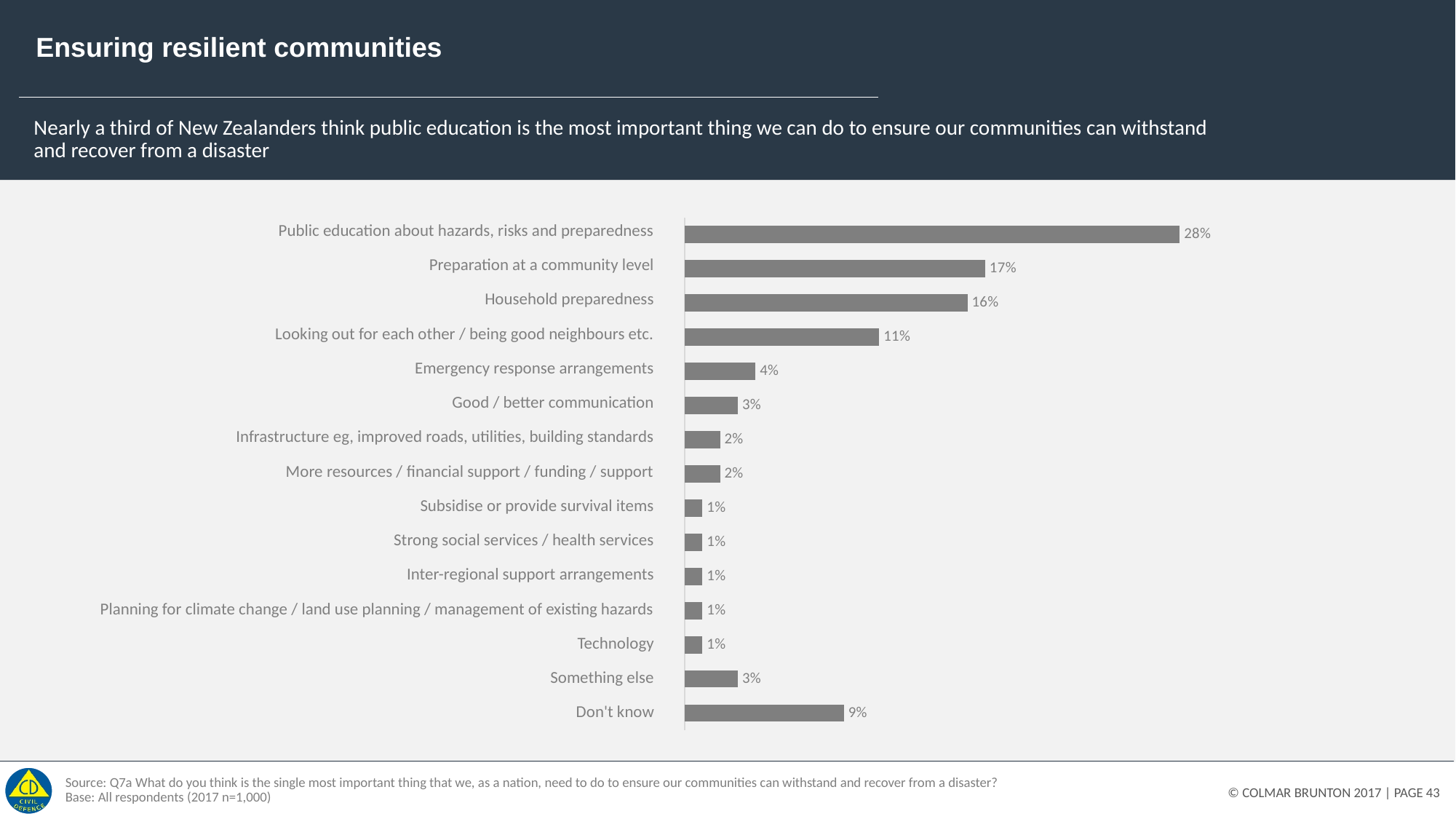

# Ensuring resilient communities
Nearly a third of New Zealanders think public education is the most important thing we can do to ensure our communities can withstand and recover from a disaster

### Chart

| Category | 2016 |
|---|---|
| Public education about hazards, risks and preparedness | 0.28 |
| Preparation at a community level | 0.17 |
| Household preparedness | 0.16 |
| Looking out for each other / being good neighbours etc. | 0.11 |
| Emergency response arrangements | 0.04 |
| Good/better communication | 0.03 |
| Infrastructure eg, improved roads, utilities, building standards | 0.02 |
| More resources/financial support/funding/support | 0.02 |
| Subsidise or provide survival items | 0.01 |
| Strong social services / health services | 0.01 |
| Inter-regional support arrangements | 0.01 |
| Planning for climate change / land use planning / management of existing hazards | 0.01 |
| Technology | 0.01 |
| Something else | 0.03 |
| Don't know | 0.09 |
| Public education about hazards, risks and preparedness |
| --- |
| Preparation at a community level |
| Household preparedness |
| Looking out for each other / being good neighbours etc. |
| Emergency response arrangements |
| Good / better communication |
| Infrastructure eg, improved roads, utilities, building standards |
| More resources / financial support / funding / support |
| Subsidise or provide survival items |
| Strong social services / health services |
| Inter-regional support arrangements |
| Planning for climate change / land use planning / management of existing hazards |
| Technology |
| Something else |
| Don't know |
Source: Q7a What do you think is the single most important thing that we, as a nation, need to do to ensure our communities can withstand and recover from a disaster?
Base: All respondents (2017 n=1,000)